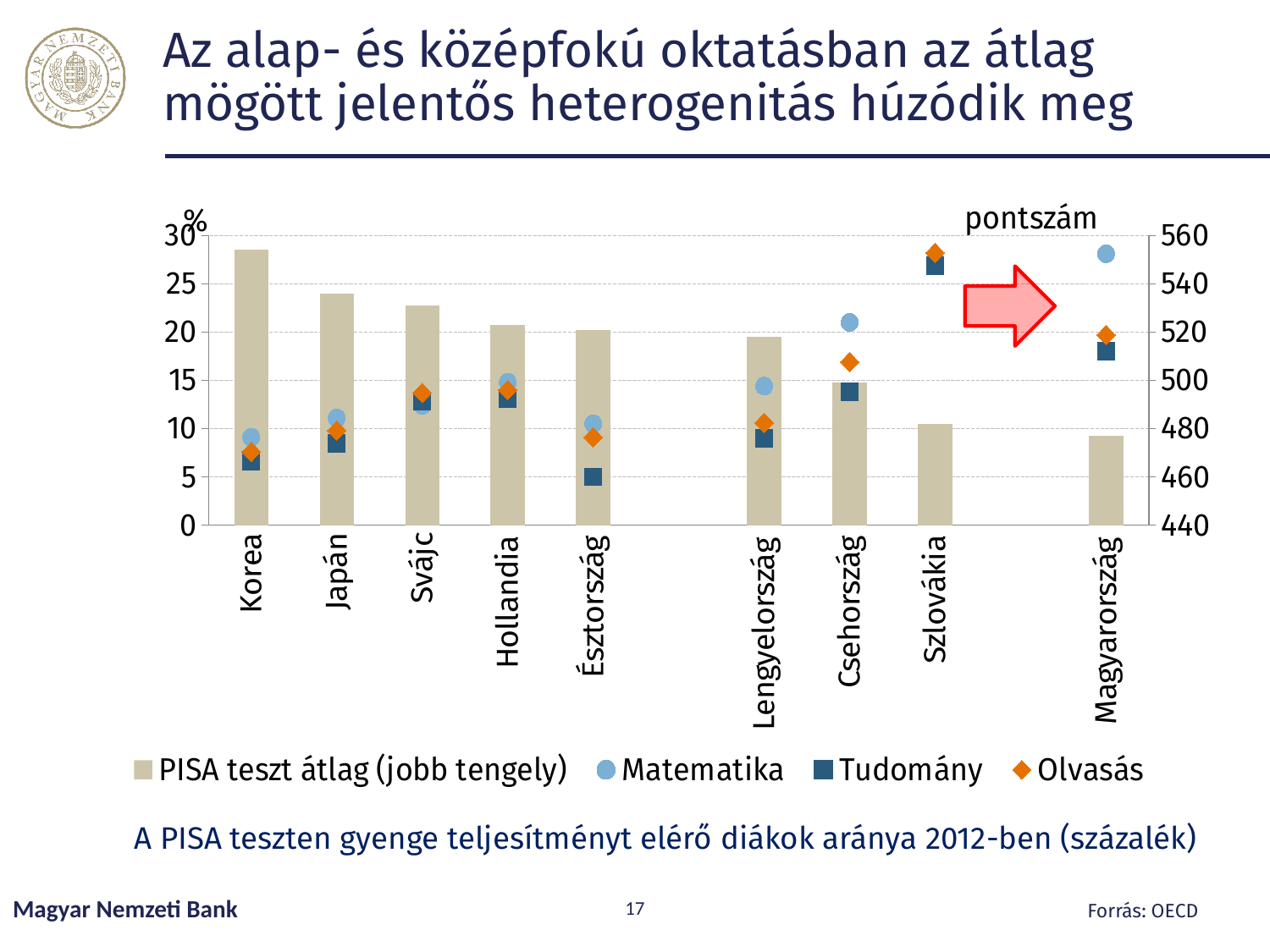

# Az alap- és középfokú oktatásban az átlag mögött jelentős heterogenitás húzódik meg

### Chart

| Category | PISA teszt átlag (jobb tengely) | Matematika | Tudomány | Olvasás |
|---|---|---|---|---|
A PISA teszten gyenge teljesítményt elérő diákok aránya 2012-ben (százalék)

Magyar Nemzeti Bank
17
Forrás: OECD